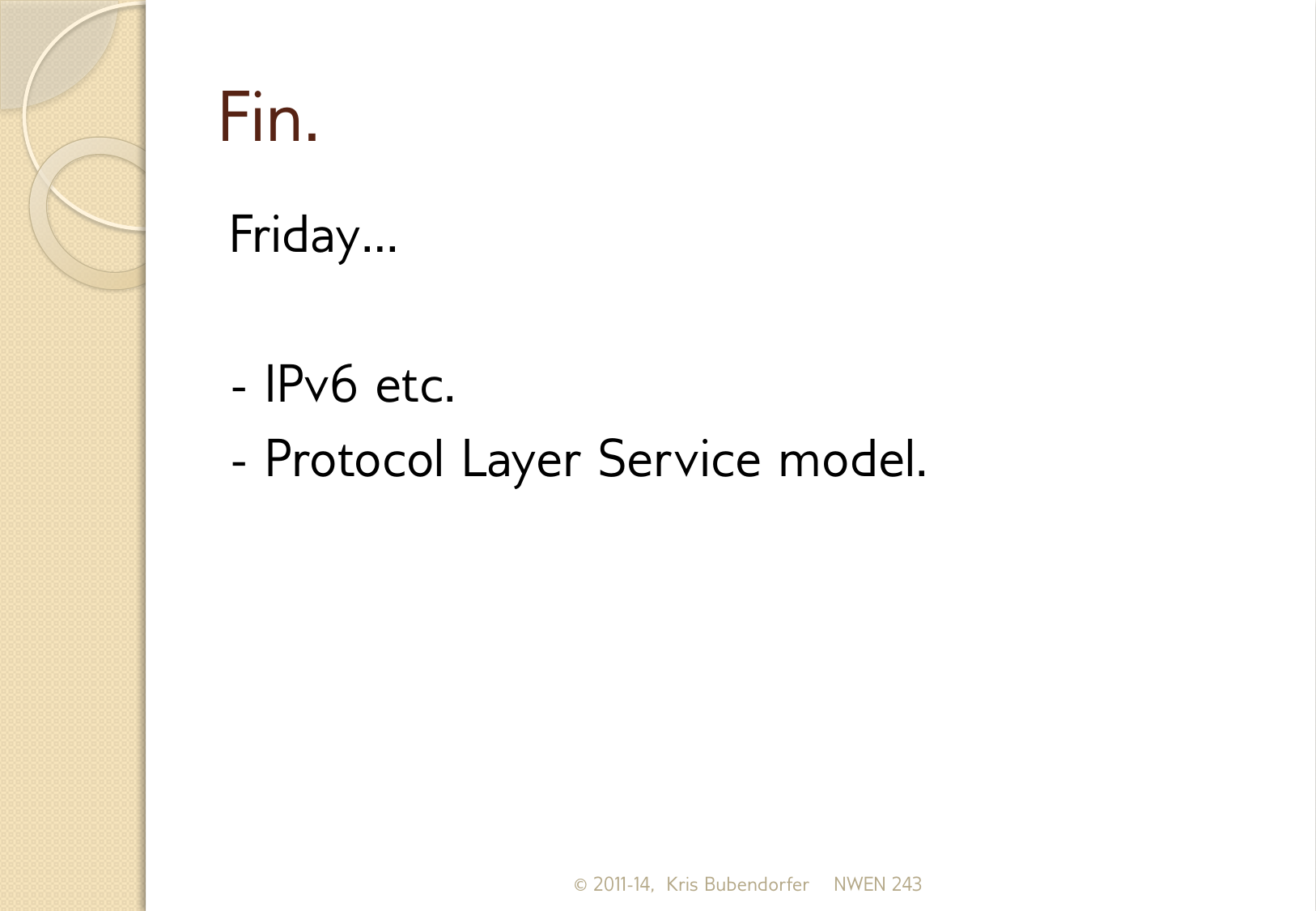

# Fin.
Friday…

- IPv6 etc.
- Protocol Layer Service model.

© 2011-14,  Kris Bubendorfer
NWEN 243